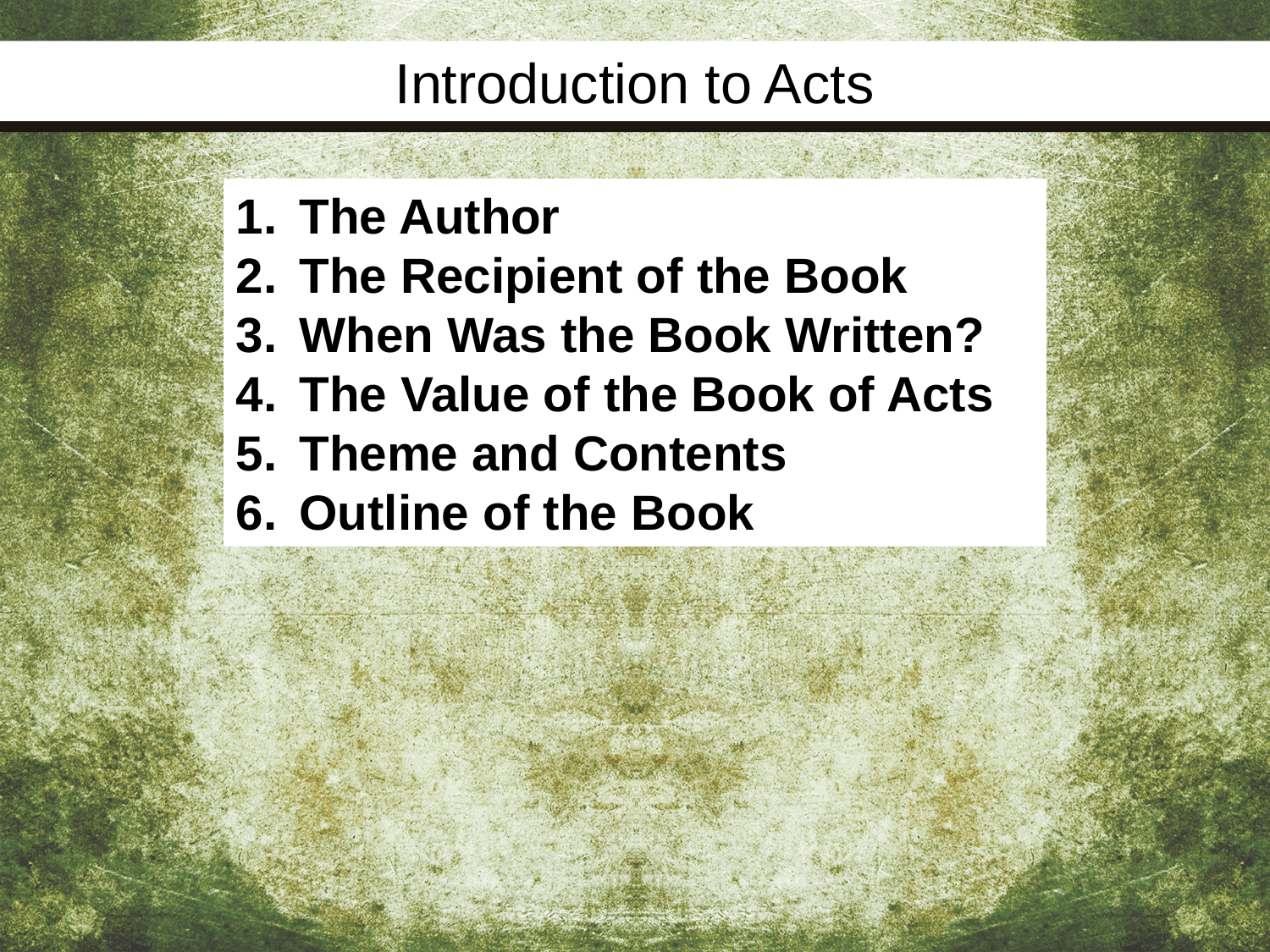

Introduction to Acts

The Author
The Recipient of the Book
When Was the Book Written?
The Value of the Book of Acts
Theme and Contents
Outline of the Book